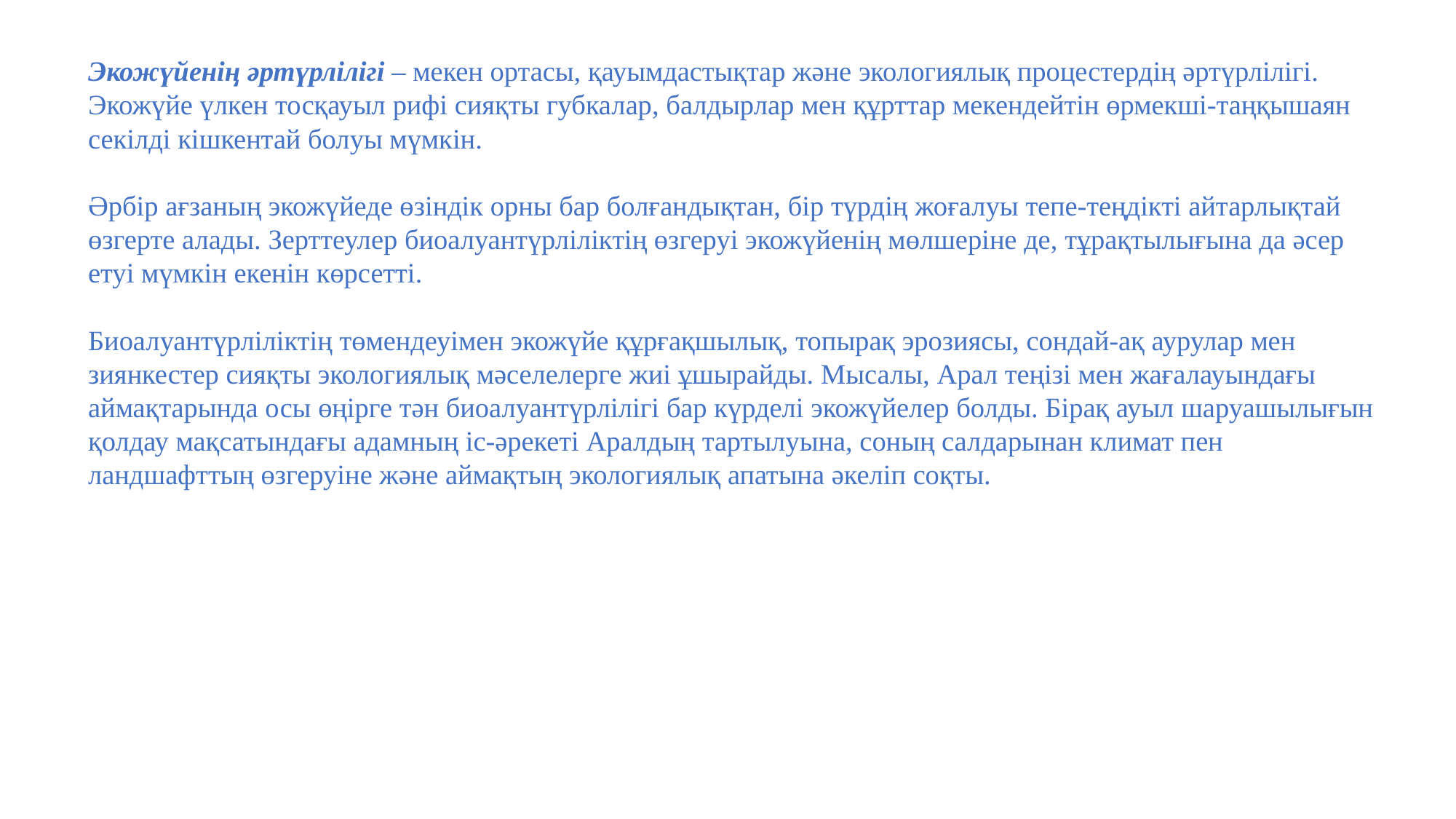

Экожүйенің әртүрлілігі – мекен ортасы, қауымдастықтар және экологиялық процестердің әртүрлілігі. Экожүйе үлкен тосқауыл рифі сияқты губкалар, балдырлар мен құрттар мекендейтін өрмекші-таңқышаян  секілді кішкентай болуы мүмкін.

Әрбір ағзаның экожүйеде өзіндік орны бар болғандықтан, бір түрдің жоғалуы тепе-теңдікті айтарлықтай өзгерте алады. Зерттеулер биоалуантүрліліктің өзгеруі экожүйенің мөлшеріне де, тұрақтылығына да әсер етуі мүмкін екенін көрсетті.

Биоалуантүрліліктің төмендеуімен экожүйе құрғақшылық, топырақ эрозиясы, сондай-ақ аурулар мен зиянкестер сияқты экологиялық мәселелерге жиі ұшырайды. Мысалы, Арал теңізі мен жағалауындағы аймақтарында осы өңірге тән биоалуантүрлілігі бар күрделі экожүйелер болды. Бірақ ауыл шаруашылығын қолдау мақсатындағы адамның іс-әрекеті Аралдың тартылуына, соның салдарынан климат пен ландшафттың өзгеруіне және аймақтың экологиялық апатына әкеліп соқты.